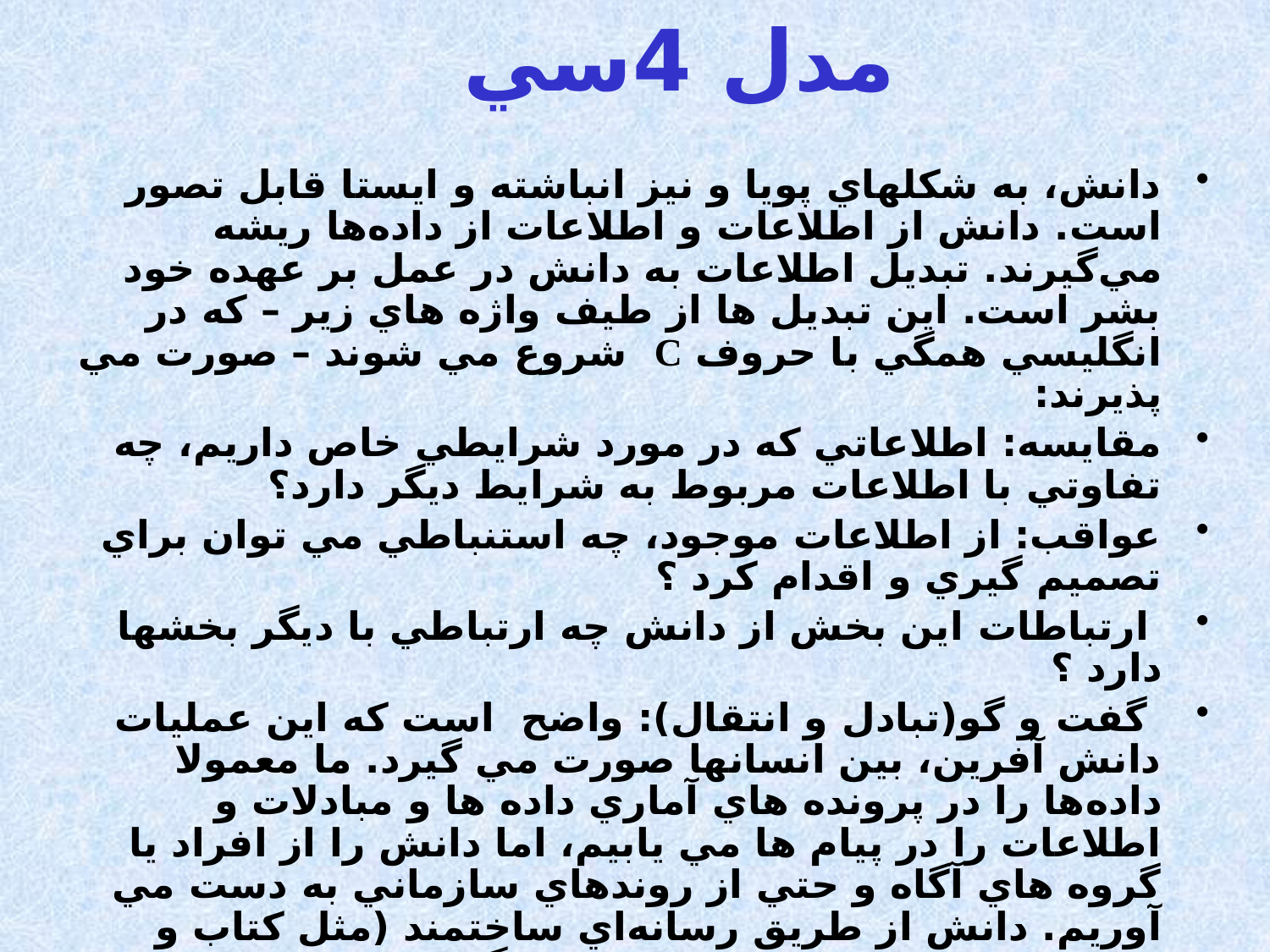

مدل 4سي
دانش، به شكلهاي پويا و نيز انباشته و ايستا قابل تصور است. دانش از اطلاعات و اطلاعات از داده‌ها ريشه مي‌گيرند. تبديل اطلاعات به دانش در عمل بر عهده خود بشر است. اين تبديل ها از طيف واژه هاي زير – كه در انگليسي همگي با حروف C  شروع مي شوند – صورت مي پذيرند:
مقايسه: اطلاعاتي كه در مورد شرايطي خاص داريم، چه تفاوتي با اطلاعات مربوط به شرايط ديگر دارد؟
عواقب: از اطلاعات موجود، چه استنباطي مي توان براي تصميم گيري و اقدام كرد ؟
 ارتباطات اين بخش از دانش چه ارتباطي با ديگر بخشها دارد ؟
 گفت و گو(تبادل و انتقال): واضح  است كه اين عمليات دانش آفرين، بين انسانها صورت مي گيرد. ما معمولا داده‌ها را در پرونده هاي آماري داده ها و مبادلات و اطلاعات را در پيام ها مي يابيم، اما دانش را از افراد يا گروه هاي آگاه و حتي از روندهاي سازماني به دست مي آوريم. دانش از طريق رسانه‌اي ساختمند (مثل كتاب و مدارك) و يا از شخصي به شخص ديگر (چه بصورت گفت‌و‌گو و چه شيوه مثلا شاگردي و استادي) گسترش مي‌يابد.